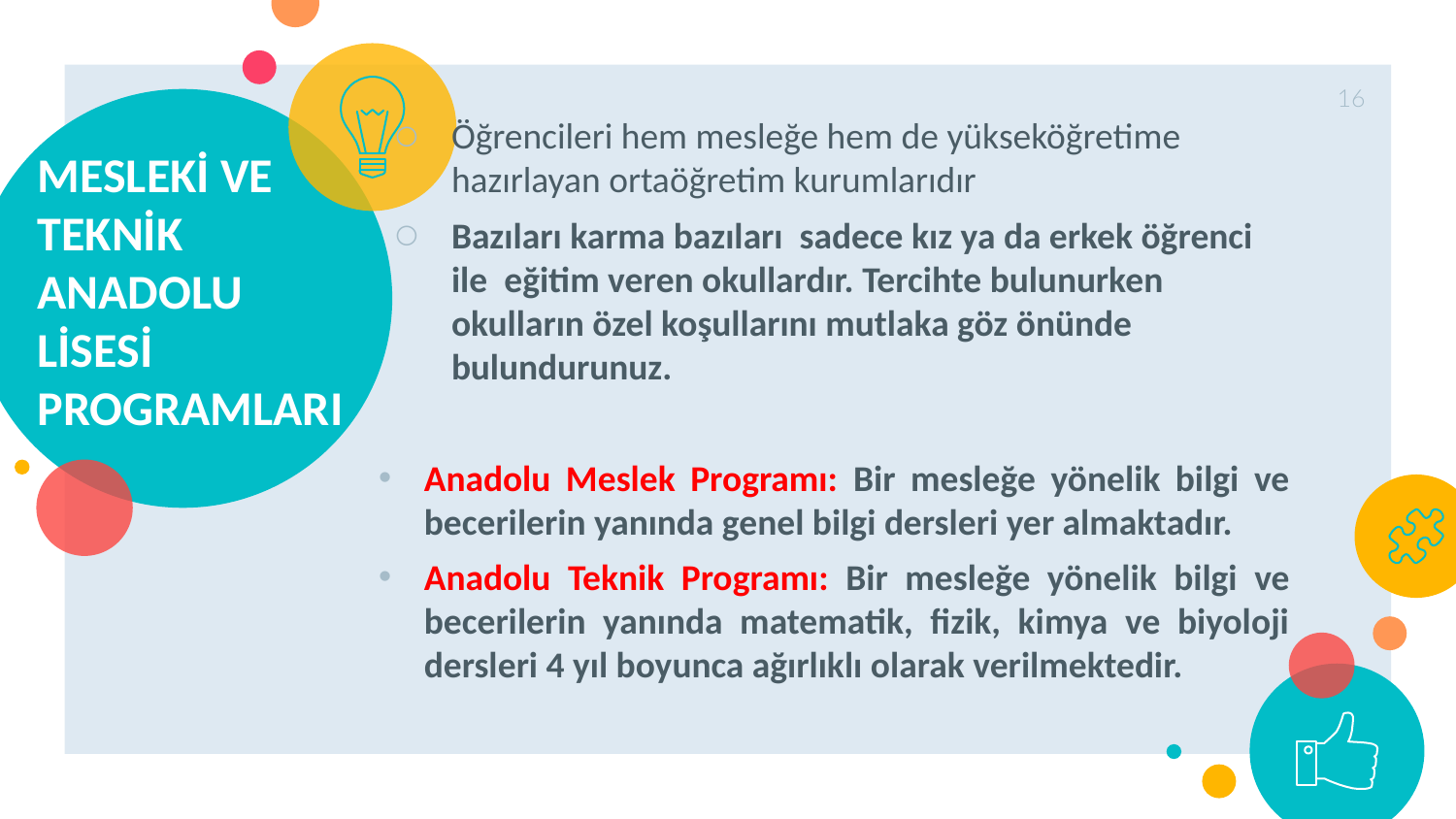

16
Öğrencileri hem mesleğe hem de yükseköğretime hazırlayan ortaöğretim kurumlarıdır
Bazıları karma bazıları  sadece kız ya da erkek öğrenci ile  eğitim veren okullardır. Tercihte bulunurken okulların özel koşullarını mutlaka göz önünde bulundurunuz.

Anadolu Meslek Programı: Bir mesleğe yönelik bilgi ve becerilerin yanında genel bilgi dersleri yer almaktadır.
Anadolu Teknik Programı: Bir mesleğe yönelik bilgi ve becerilerin yanında matematik, fizik, kimya ve biyoloji dersleri 4 yıl boyunca ağırlıklı olarak verilmektedir.

# MESLEKİ VE TEKNİK ANADOLU LİSESİ PROGRAMLARI